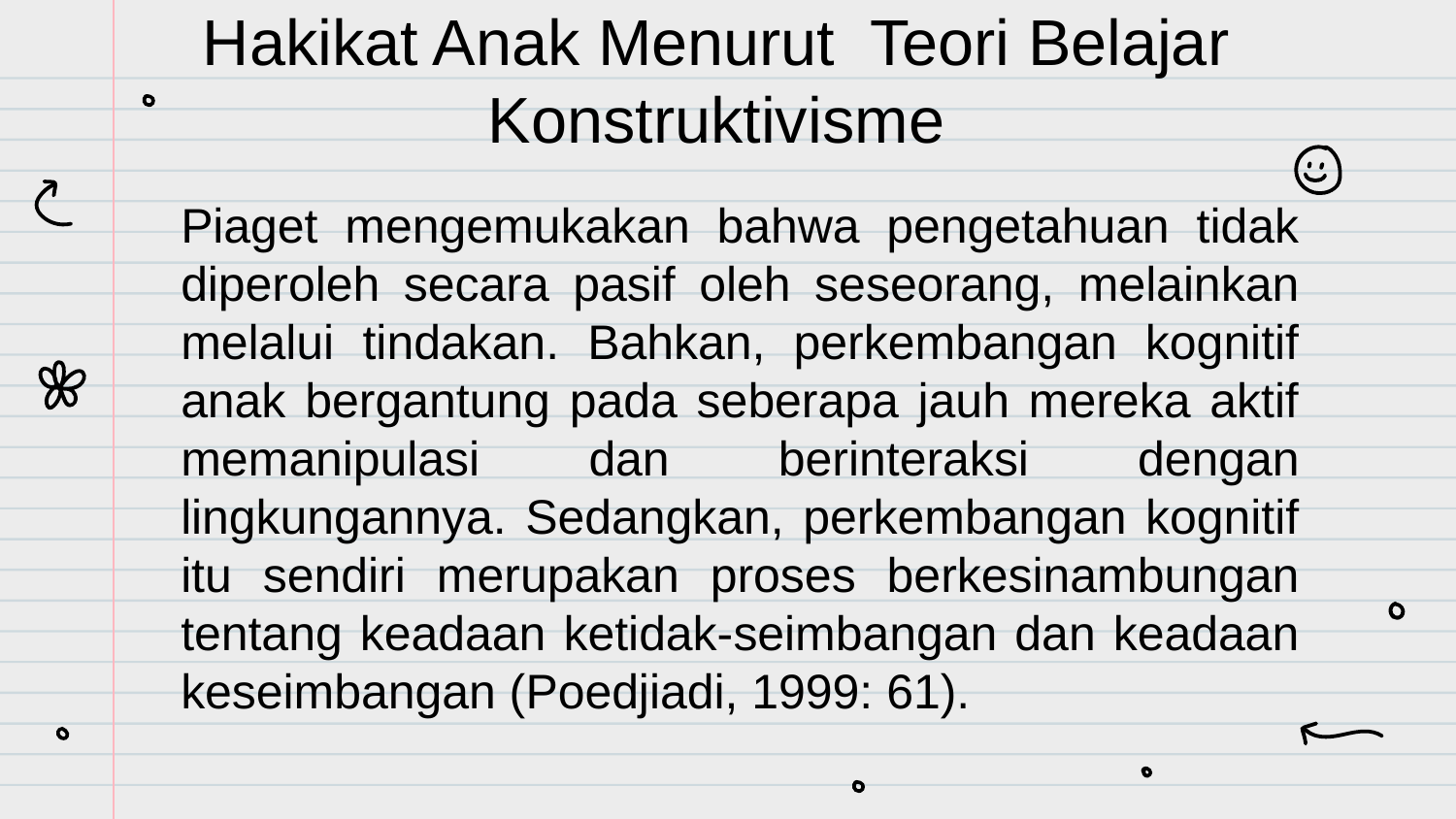

# Hakikat Anak Menurut  Teori Belajar Konstruktivisme
Piaget mengemukakan bahwa pengetahuan tidak diperoleh secara pasif oleh seseorang, melainkan melalui tindakan. Bahkan, perkembangan kognitif anak bergantung pada seberapa jauh mereka aktif memanipulasi dan berinteraksi dengan lingkungannya. Sedangkan, perkembangan kognitif itu sendiri merupakan proses berkesinambungan tentang keadaan ketidak-seimbangan dan keadaan keseimbangan (Poedjiadi, 1999: 61).